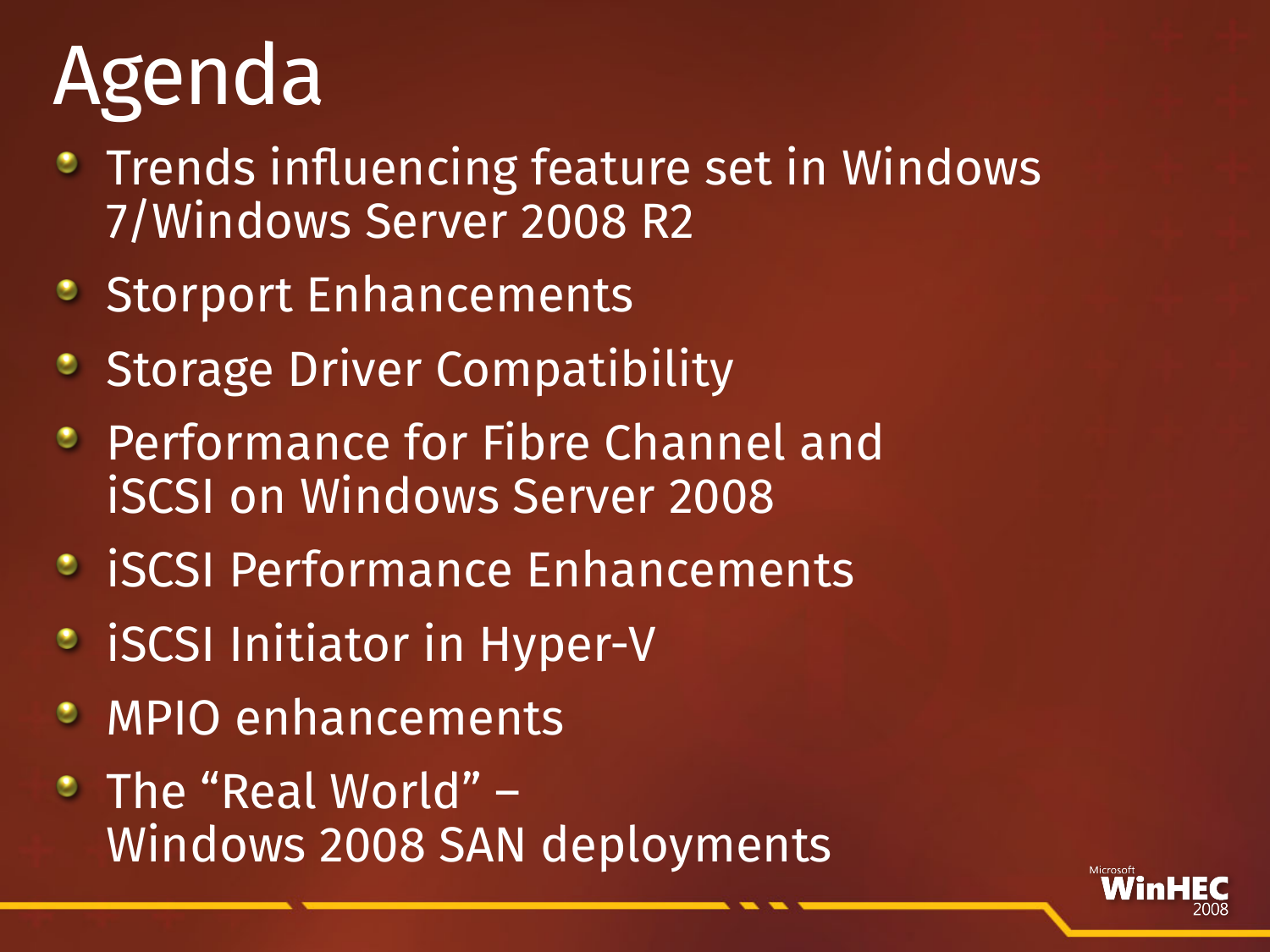

# Agenda
Trends influencing feature set in Windows 7/Windows Server 2008 R2
Storport Enhancements
Storage Driver Compatibility
Performance for Fibre Channel and
iSCSI on Windows Server 2008
iSCSI Performance Enhancements
iSCSI Initiator in Hyper-V
MPIO enhancements
The “Real World” –
Windows 2008 SAN deployments